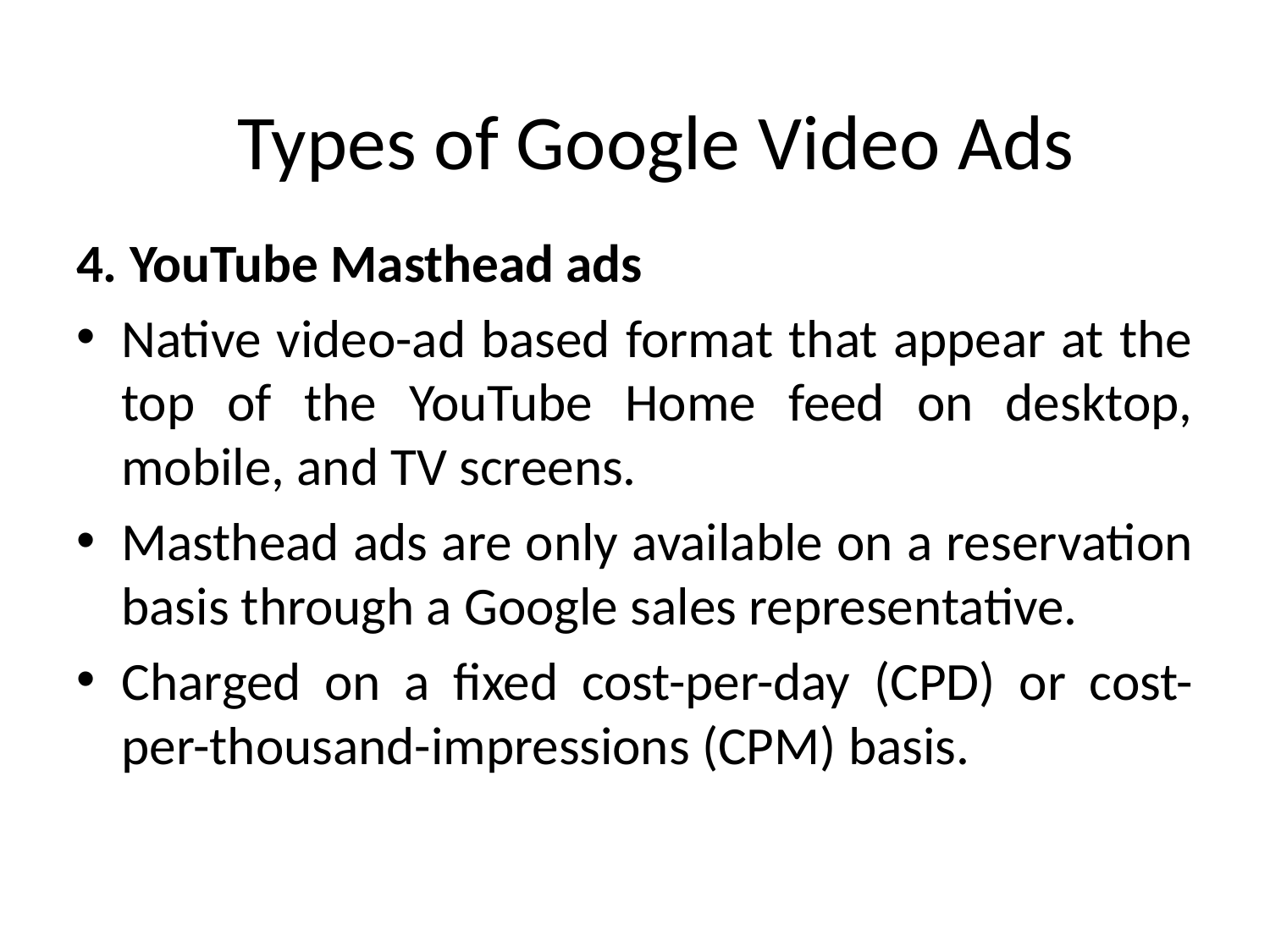

Types of Google Video Ads
4. YouTube Masthead ads
Native video-ad based format that appear at the top of the YouTube Home feed on desktop, mobile, and TV screens.
Masthead ads are only available on a reservation basis through a Google sales representative.
Charged on a fixed cost-per-day (CPD) or cost-per-thousand-impressions (CPM) basis.